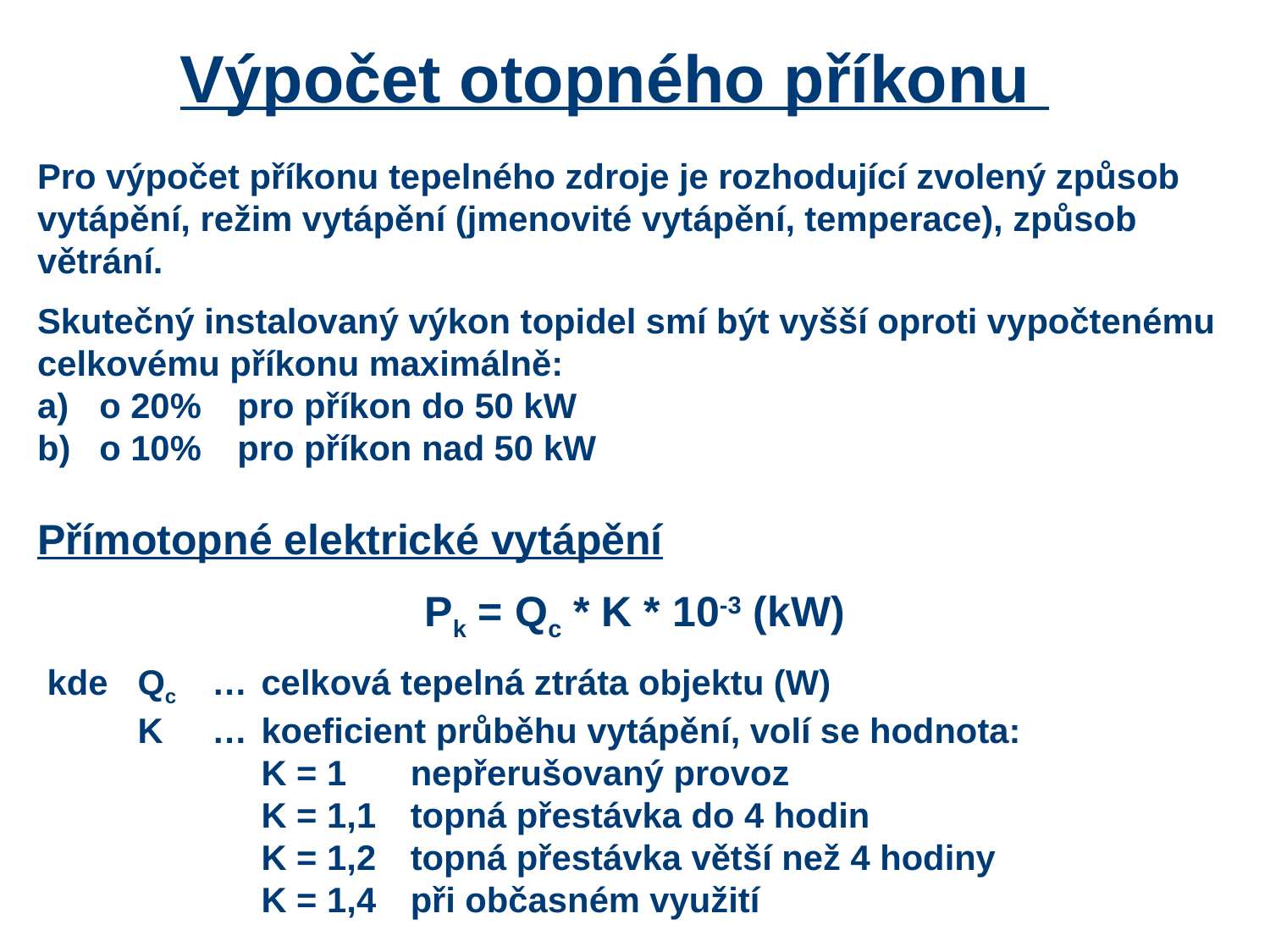

# Výpočet otopného příkonu
Pro výpočet příkonu tepelného zdroje je rozhodující zvolený způsob vytápění, režim vytápění (jmenovité vytápění, temperace), způsob větrání.
Skutečný instalovaný výkon topidel smí být vyšší oproti vypočtenému celkovému příkonu maximálně:
a)	o 20%	pro příkon do 50 kW
b)	o 10%	pro příkon nad 50 kW
Přímotopné elektrické vytápění
Pk = Qc * K * 10-3 (kW)
 kde	Qc 	…	celková tepelná ztráta objektu (W)
	K	…	koeficient průběhu vytápění, volí se hodnota:
			K = 1	nepřerušovaný provoz
			K = 1,1	topná přestávka do 4 hodin
			K = 1,2	topná přestávka větší než 4 hodiny
			K = 1,4	při občasném využití